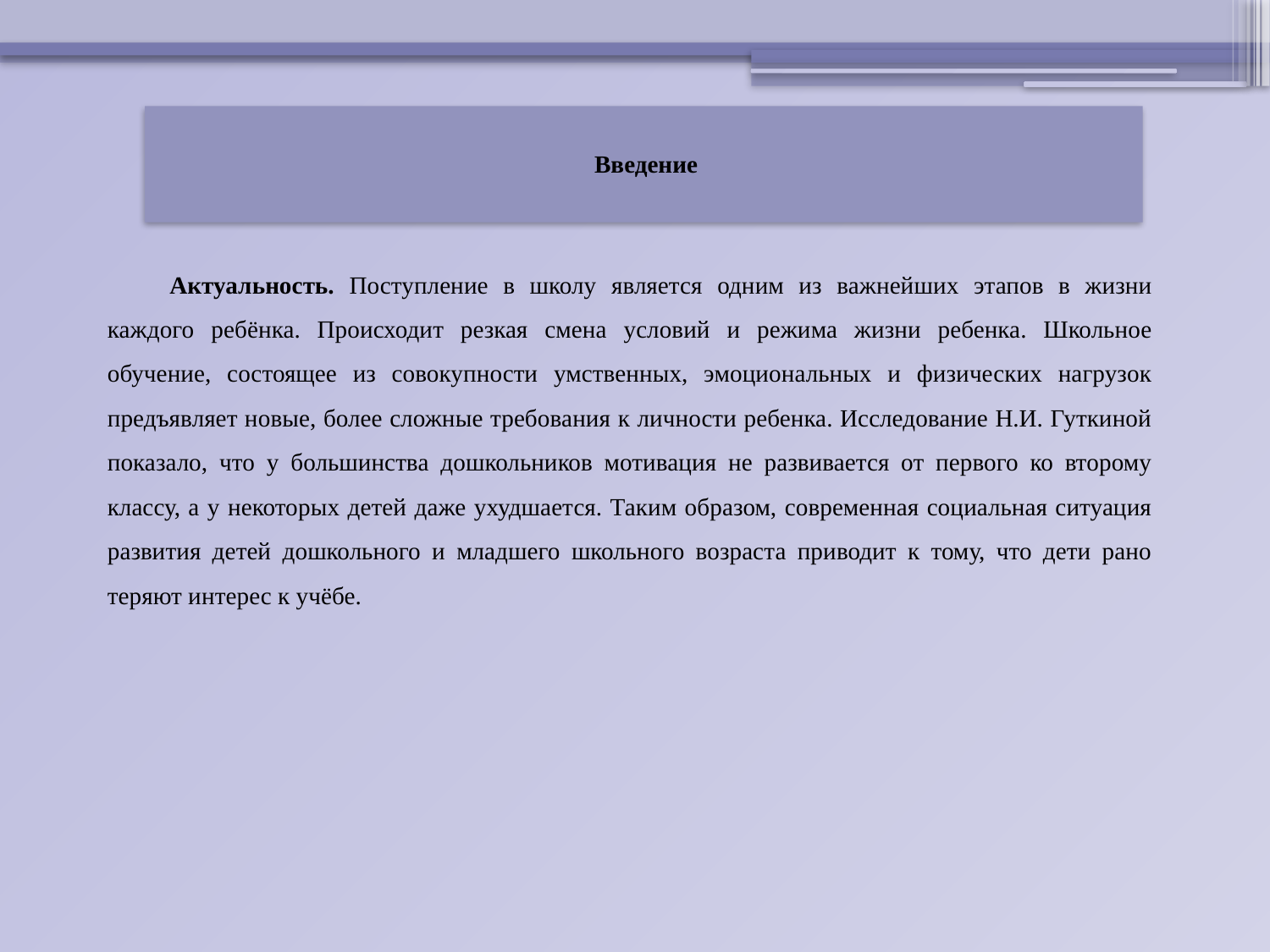

Введение
Актуальность. Поступление в школу является одним из важнейших этапов в жизни каждого ребёнка. Происходит резкая смена условий и режима жизни ребенка. Школьное обучение, состоящее из совокупности умственных, эмоциональных и физических нагрузок предъявляет новые, более сложные требования к личности ребенка. Исследование Н.И. Гуткиной показало, что у большинства дошкольников мотивация не развивается от первого ко второму классу, а у некоторых детей даже ухудшается. Таким образом, современная социальная ситуация развития детей дошкольного и младшего школьного возраста приводит к тому, что дети рано теряют интерес к учёбе.